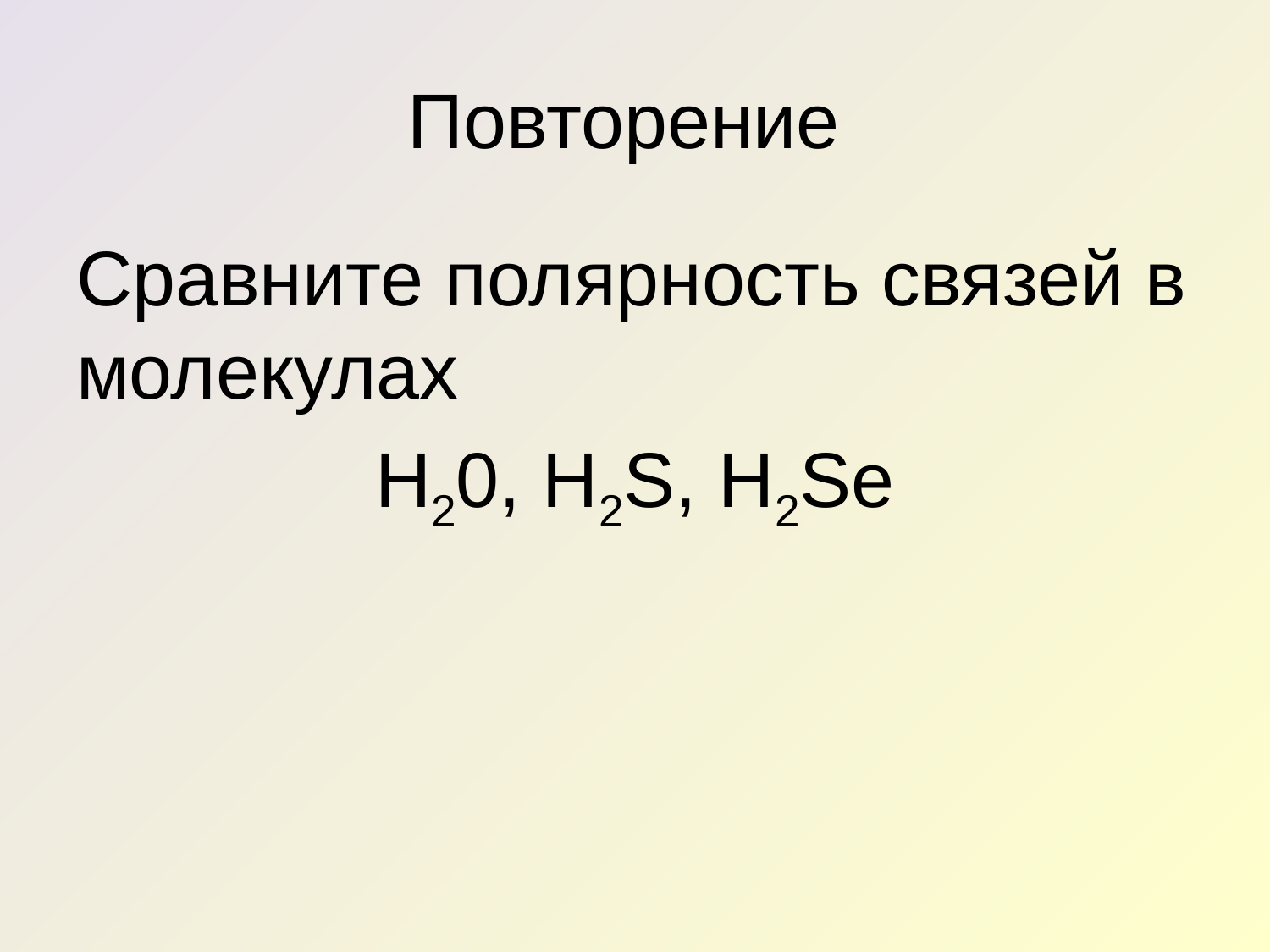

# Повторение
Сравните полярность связей в молекулах
Н20, H2S, H2Se